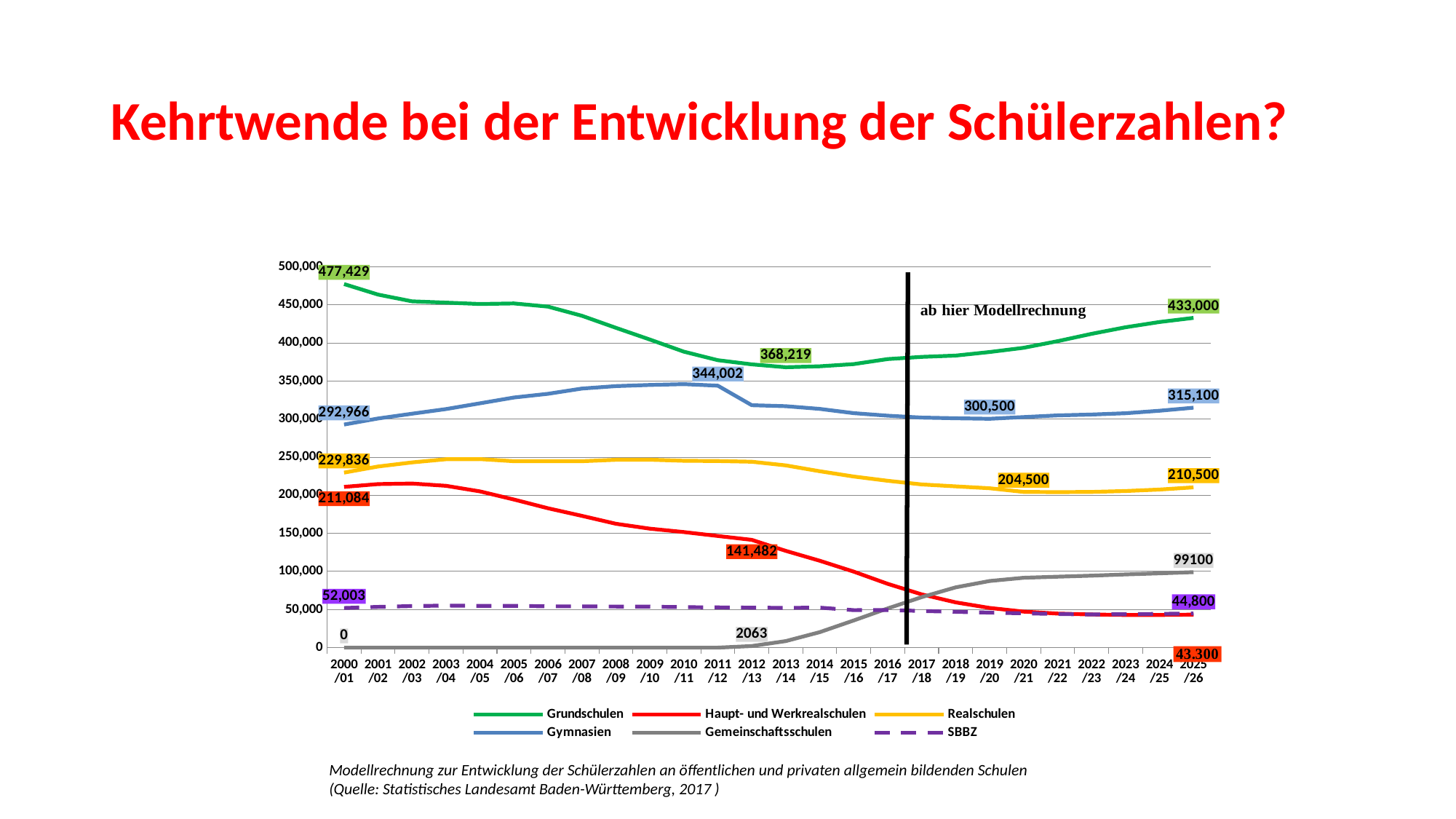

# Kehrtwende bei der Entwicklung der Schülerzahlen?

### Chart

| Category | Grundschulen | Haupt- und Werkrealschulen | Realschulen | Gymnasien | Gemeinschaftsschulen | SBBZ |
|---|---|---|---|---|---|---|
| 2000/01 | 477429.0 | 211084.0 | 229836.0 | 292966.0 | 0.0 | 52003.0 |
| 2001/02 | 463640.0 | 214758.0 | 237855.0 | 300906.0 | 0.0 | 53501.0 |
| 2002/03 | 454759.0 | 215532.0 | 243210.0 | 307204.0 | 0.0 | 54565.0 |
| 2003/04 | 453084.0 | 212517.0 | 247412.0 | 313302.0 | 0.0 | 55199.0 |
| 2004/05 | 451232.0 | 205161.0 | 247564.0 | 320846.0 | 0.0 | 54823.0 |
| 2005/06 | 452015.0 | 194437.0 | 244798.0 | 328449.0 | 0.0 | 54804.0 |
| 2006/07 | 447796.0 | 182988.0 | 244836.0 | 333322.0 | 0.0 | 54227.0 |
| 2007/08 | 435811.0 | 172975.0 | 244834.0 | 340191.0 | 0.0 | 54169.0 |
| 2008/09 | 419964.0 | 162631.0 | 246656.0 | 343421.0 | 0.0 | 53927.0 |
| 2009/10 | 404540.0 | 156171.0 | 246779.0 | 344932.0 | 0.0 | 53776.0 |
| 2010/11 | 388632.0 | 151731.0 | 245352.0 | 345998.0 | 0.0 | 53175.0 |
| 2011/12 | 377492.0 | 146564.0 | 245006.0 | 344002.0 | 0.0 | 52822.0 |
| 2012/13 | 371997.0 | 141482.0 | 244103.0 | 318354.0 | 2063.0 | 52475.0 |
| 2013/14 | 368219.0 | 127068.0 | 239350.0 | 317073.0 | 8564.0 | 52175.0 |
| 2014/15 | 369439.0 | 114048.0 | 231631.0 | 313524.0 | 20294.0 | 52492.0 |
| 2015/16 | 372309.0 | 99771.0 | 224720.0 | 307897.0 | 35623.0 | 49175.0 |
| 2016/17 | 378946.0 | 83728.0 | 219116.0 | 304599.0 | 51476.0 | 49339.0 |
| 2017/18 | 381800.0 | 69900.0 | 214300.0 | 302100.0 | 66300.0 | 48100.0 |
| 2018/19 | 383500.0 | 59400.0 | 211800.0 | 301200.0 | 79100.0 | 47000.0 |
| 2019/20 | 388200.0 | 52100.0 | 209300.0 | 300500.0 | 87500.0 | 45900.0 |
| 2020/21 | 393700.0 | 47300.0 | 204500.0 | 302800.0 | 91700.0 | 45000.0 |
| 2021/22 | 402400.0 | 44700.0 | 204200.0 | 305000.0 | 93100.0 | 44200.0 |
| 2022/23 | 412100.0 | 43500.0 | 204500.0 | 306100.0 | 94500.0 | 43500.0 |
| 2023/24 | 420700.0 | 42900.0 | 205700.0 | 307800.0 | 96100.0 | 43900.0 |
| 2024/25 | 427600.0 | 42900.0 | 207600.0 | 311100.0 | 97500.0 | 44300.0 |
| 2025/26 | 433000.0 | 43300.0 | 210500.0 | 315100.0 | 99100.0 | 44800.0 |
Modellrechnung zur Entwicklung der Schülerzahlen an öffentlichen und privaten allgemein bildenden Schulen
(Quelle: Statistisches Landesamt Baden-Württemberg, 2017 )